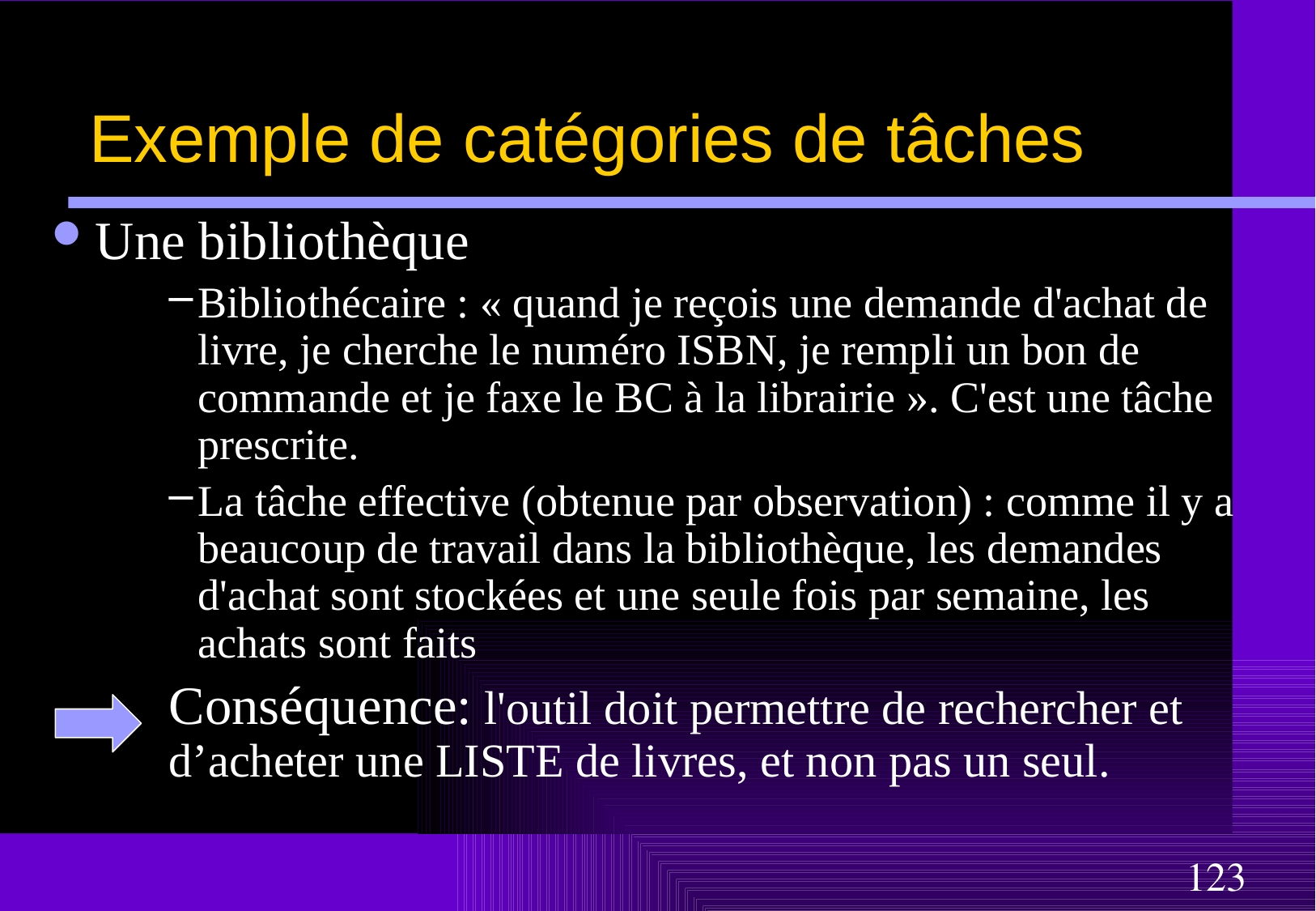

# Exemple de catégories de tâches
Une bibliothèque
Bibliothécaire : « quand je reçois une demande d'achat de livre, je cherche le numéro ISBN, je rempli un bon de commande et je faxe le BC à la librairie ». C'est une tâche prescrite.
La tâche effective (obtenue par observation) : comme il y a beaucoup de travail dans la bibliothèque, les demandes d'achat sont stockées et une seule fois par semaine, les achats sont faits
Conséquence: l'outil doit permettre de rechercher et d’acheter une LISTE de livres, et non pas un seul.

123